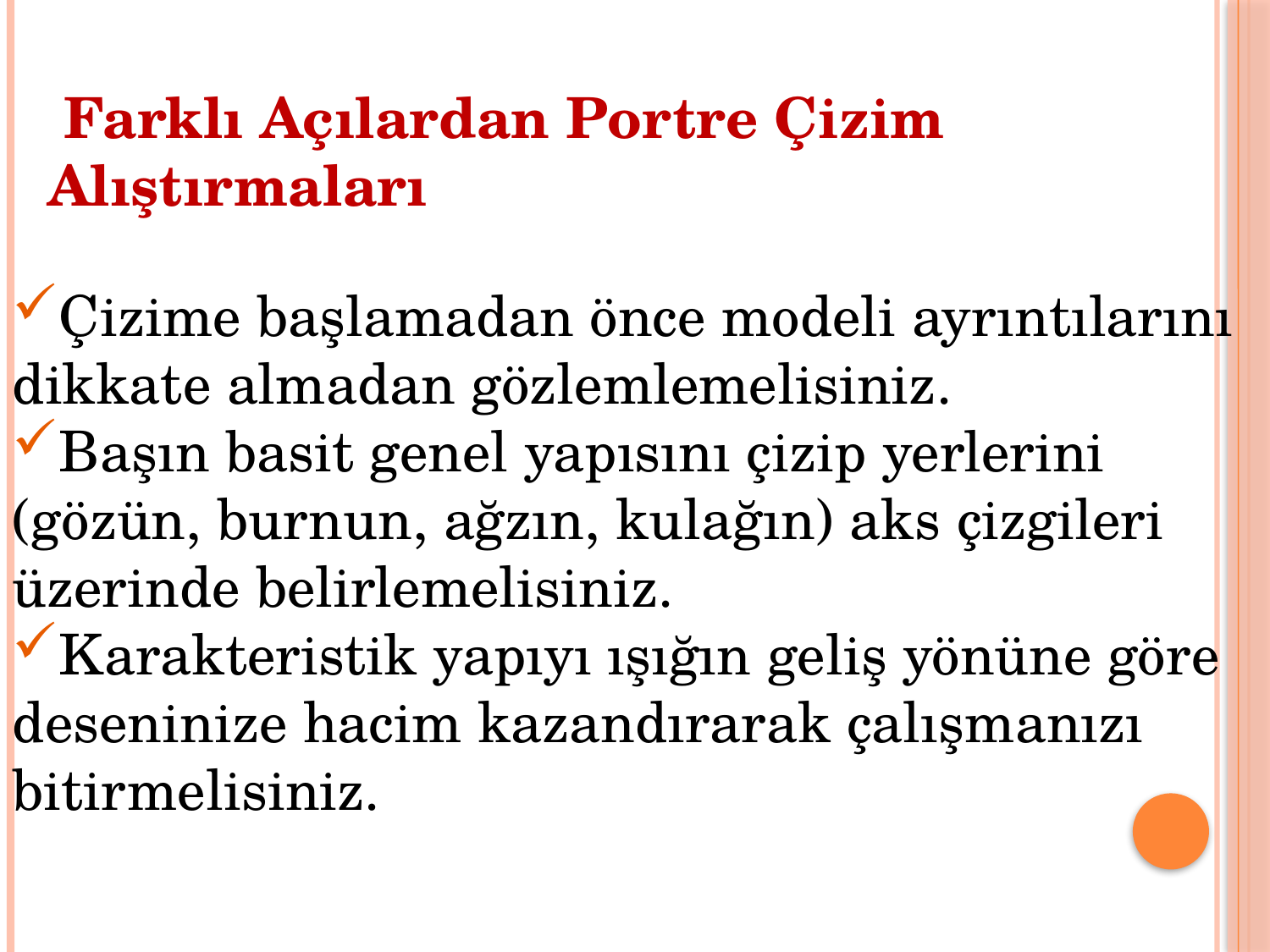

Farklı Açılardan Portre Çizim  Alıştırmaları

Çizime başlamadan önce modeli ayrıntılarını dikkate almadan gözlemlemelisiniz.
Başın basit genel yapısını çizip yerlerini (gözün, burnun, ağzın, kulağın) aks çizgileri üzerinde belirlemelisiniz.
Karakteristik yapıyı ışığın geliş yönüne göre deseninize hacim kazandırarak çalışmanızı bitirmelisiniz.